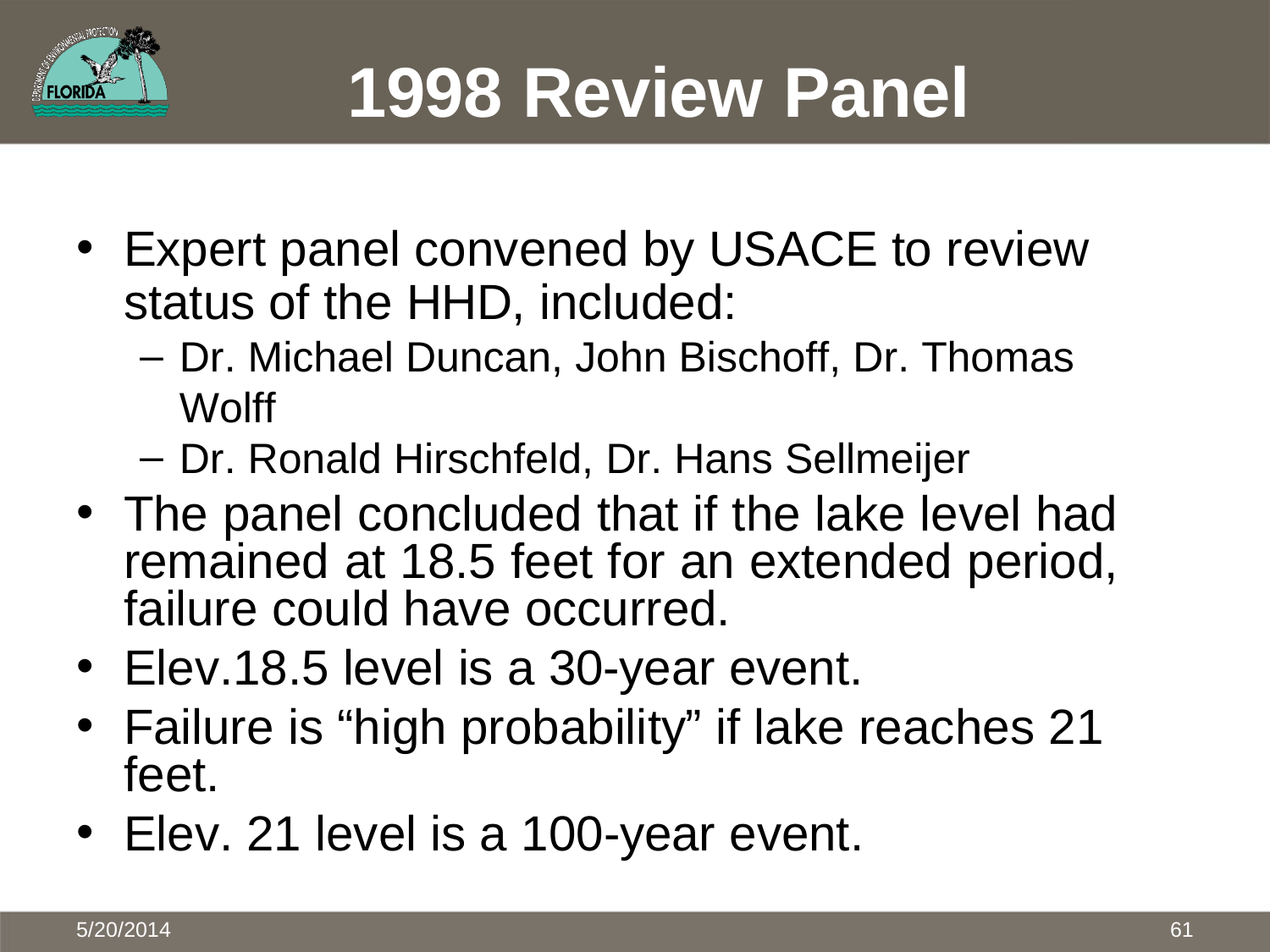

# 1998 Review Panel
Expert panel convened by USACE to review
status of the HHD, included:
Dr. Michael Duncan, John Bischoff, Dr. Thomas Wolff
Dr. Ronald Hirschfeld, Dr. Hans Sellmeijer
The panel concluded that if the lake level had remained at 18.5 feet for an extended period, failure could have occurred.
Elev.18.5 level is a 30-year event.
Failure is “high probability” if lake reaches 21 feet.
Elev. 21 level is a 100-year event.
61
5/20/2014